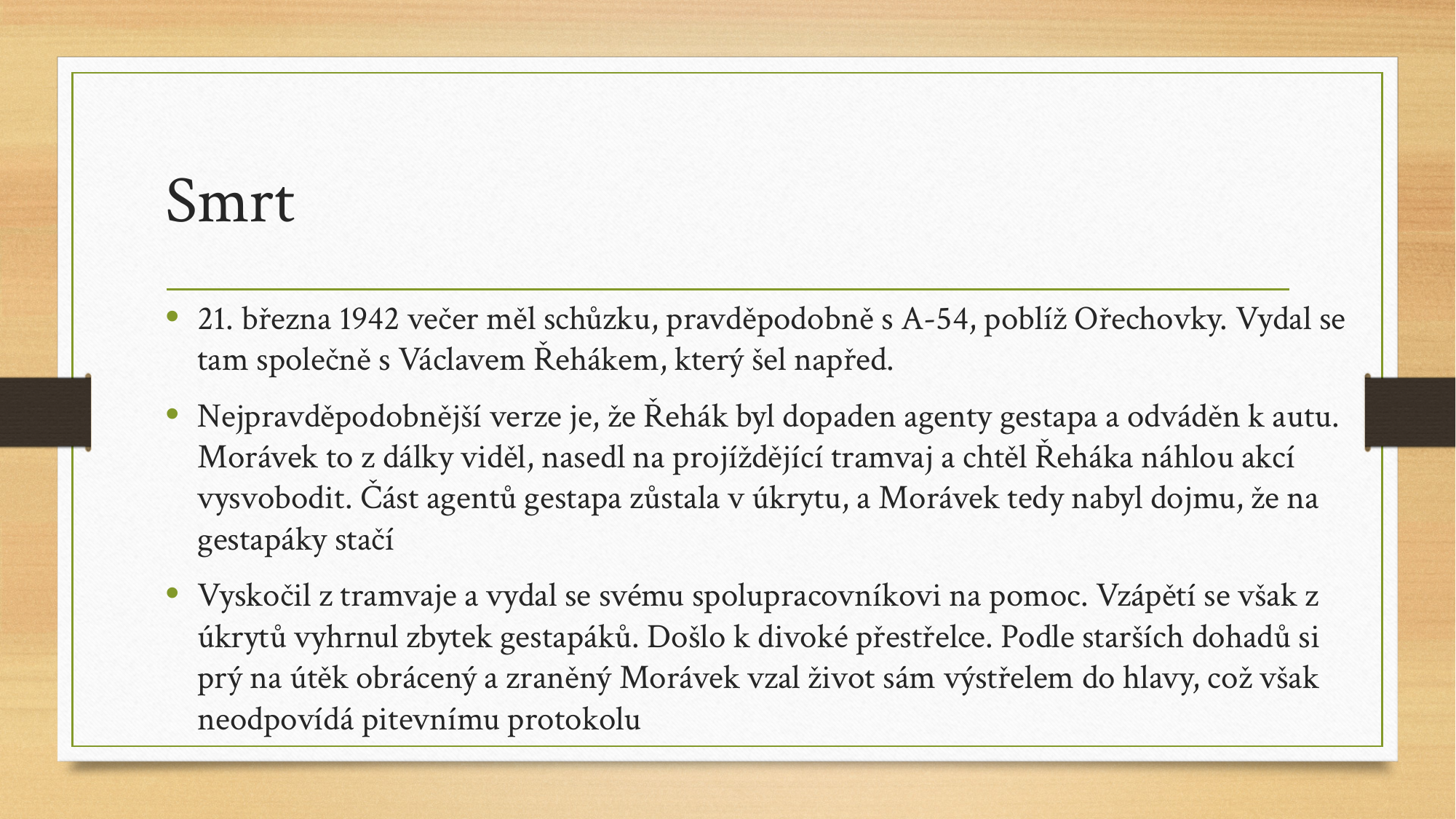

# Smrt
21. března 1942 večer měl schůzku, pravděpodobně s A-54, poblíž Ořechovky. Vydal se tam společně s Václavem Řehákem, který šel napřed.
Nejpravděpodobnější verze je, že Řehák byl dopaden agenty gestapa a odváděn k autu. Morávek to z dálky viděl, nasedl na projíždějící tramvaj a chtěl Řeháka náhlou akcí vysvobodit. Část agentů gestapa zůstala v úkrytu, a Morávek tedy nabyl dojmu, že na gestapáky stačí
Vyskočil z tramvaje a vydal se svému spolupracovníkovi na pomoc. Vzápětí se však z úkrytů vyhrnul zbytek gestapáků. Došlo k divoké přestřelce. Podle starších dohadů si prý na útěk obrácený a zraněný Morávek vzal život sám výstřelem do hlavy, což však neodpovídá pitevnímu protokolu